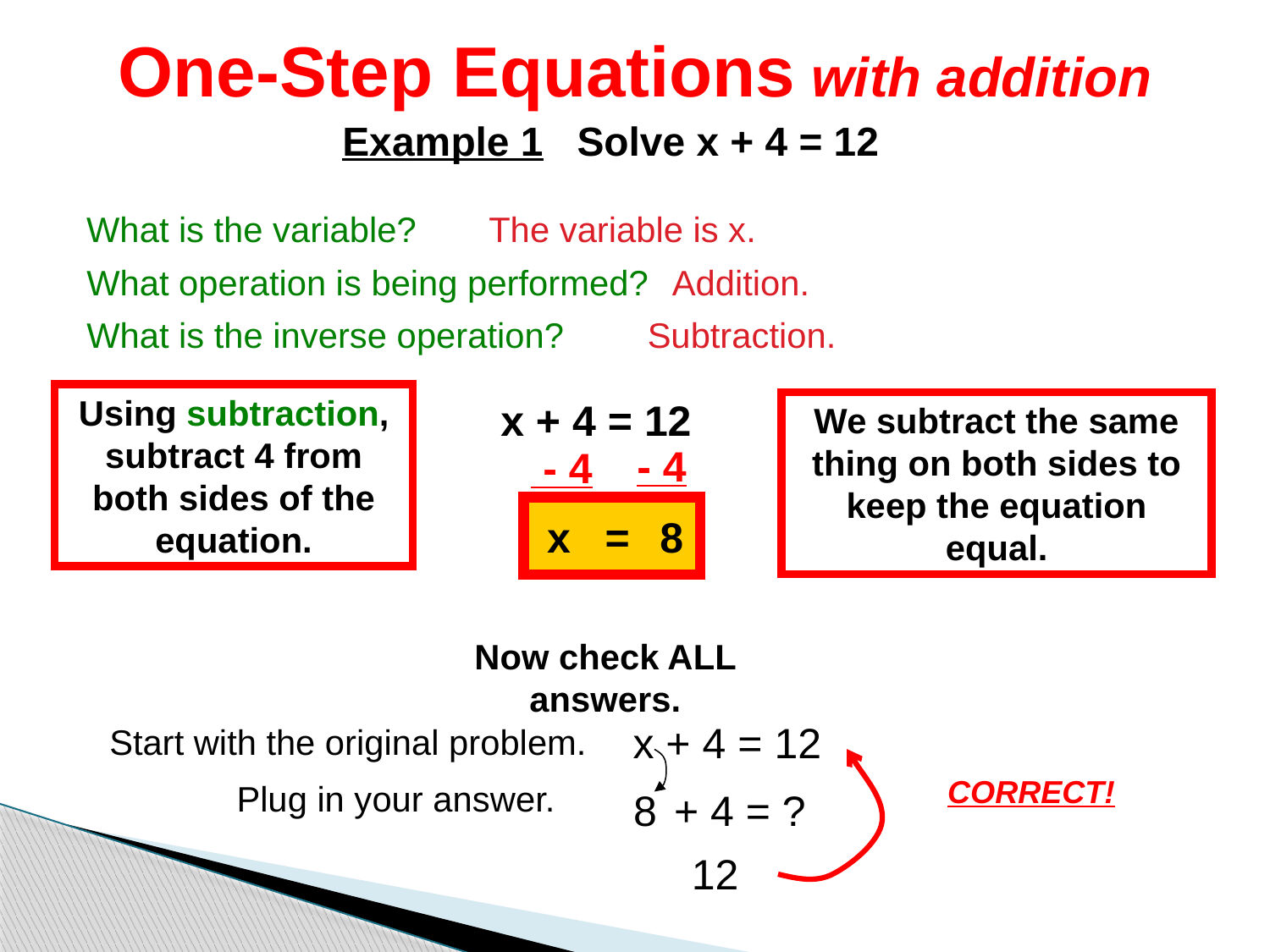

# One-Step Equations with addition
Example 1   Solve x + 4 = 12
What is the variable?
The variable is x.
What operation is being performed?
Addition.
What is the inverse operation?
Subtraction.
Using subtraction, subtract 4 from both sides of the equation.
 x + 4 = 12
We subtract the same thing on both sides to keep the equation equal.
- 4
 - 4

x
=
8
Now check ALL answers.
 x + 4 = 12
Start with the original problem.

CORRECT!
Plug in your answer.
8
+ 4 = ?
12